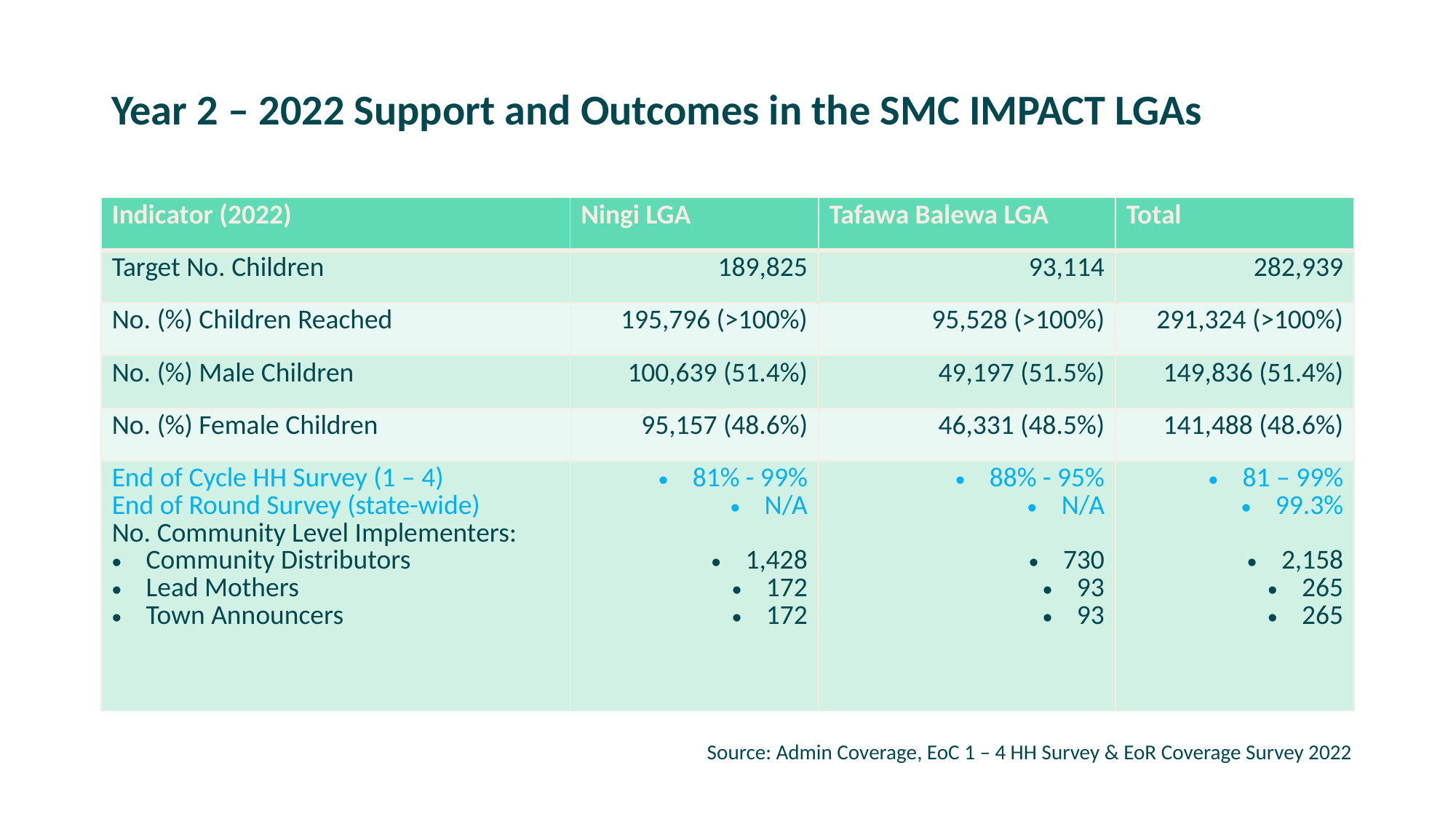

Year 2 – 2022 Support and Outcomes in the SMC IMPACT LGAs
| Indicator (2022) | Ningi LGA | Tafawa Balewa LGA | Total |
| --- | --- | --- | --- |
| Target No. Children | 189,825 | 93,114 | 282,939 |
| No. (%) Children Reached | 195,796 (>100%) | 95,528 (>100%) | 291,324 (>100%) |
| No. (%) Male Children | 100,639 (51.4%) | 49,197 (51.5%) | 149,836 (51.4%) |
| No. (%) Female Children | 95,157 (48.6%) | 46,331 (48.5%) | 141,488 (48.6%) |
| End of Cycle HH Survey (1 – 4) End of Round Survey (state-wide) No. Community Level Implementers: Community Distributors Lead Mothers Town Announcers | 81% - 99% N/A 1,428 172 172 | 88% - 95% N/A 730 93 93 | 81 – 99% 99.3% 2,158 265 265 |
Source: Admin Coverage, EoC 1 – 4 HH Survey & EoR Coverage Survey 2022